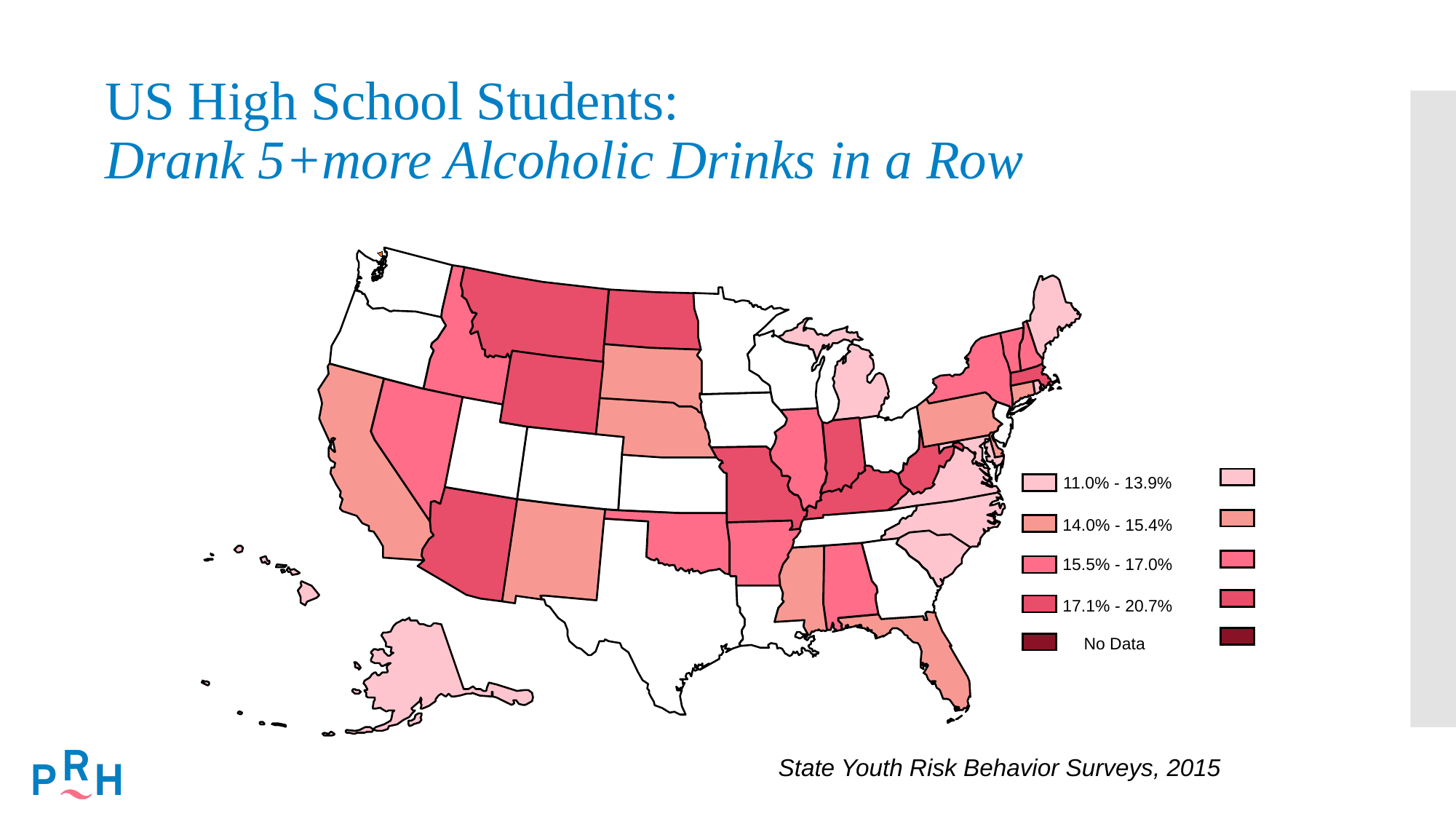

US High School Students:
Drank 5+more Alcoholic Drinks in a Row

11.0% - 13.9%

14.0% - 15.4%

15.5% - 17.0%

17.1% - 20.7%

No Data

State Youth Risk Behavior Surveys, 2015